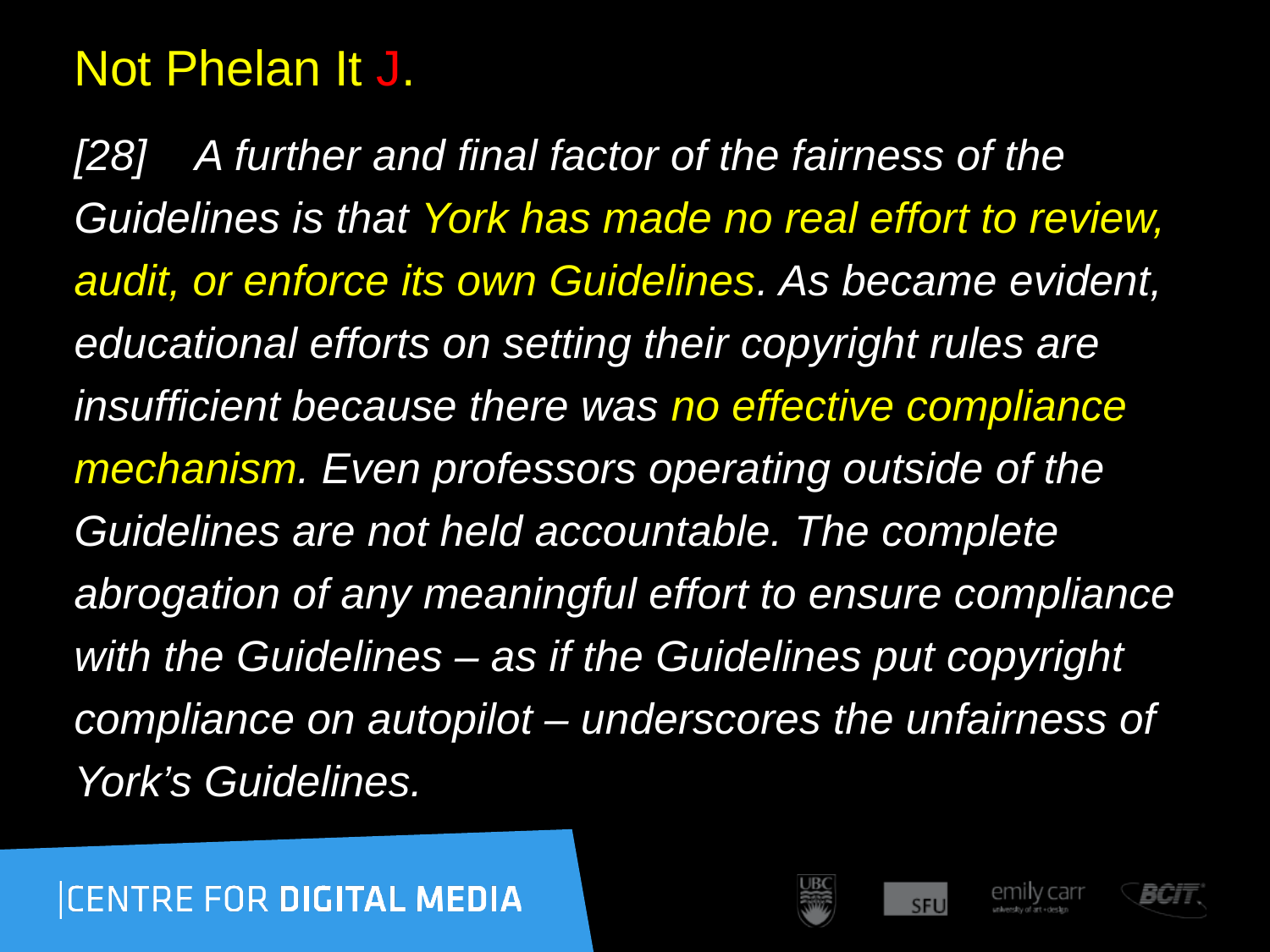

# Not Phelan It J.
[28]    A further and final factor of the fairness of the Guidelines is that York has made no real effort to review, audit, or enforce its own Guidelines. As became evident, educational efforts on setting their copyright rules are insufficient because there was no effective compliance mechanism. Even professors operating outside of the Guidelines are not held accountable. The complete abrogation of any meaningful effort to ensure compliance with the Guidelines – as if the Guidelines put copyright compliance on autopilot – underscores the unfairness of York’s Guidelines.